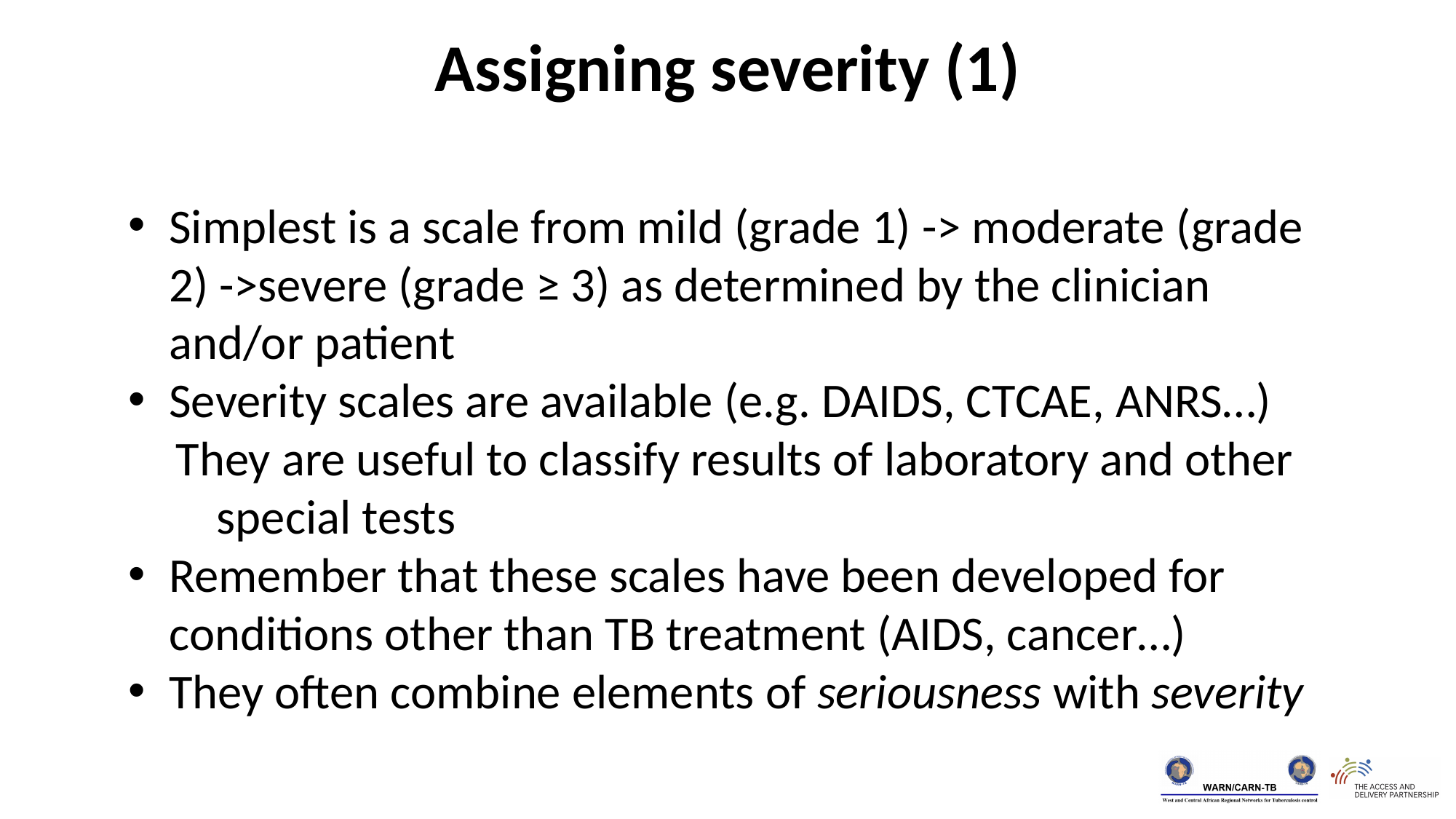

Assigning severity (1)
Simplest is a scale from mild (grade 1) -> moderate (grade 2) ->severe (grade ≥ 3) as determined by the clinician and/or patient
Severity scales are available (e.g. DAIDS, CTCAE, ANRS…)
They are useful to classify results of laboratory and other special tests
Remember that these scales have been developed for conditions other than TB treatment (AIDS, cancer…)
They often combine elements of seriousness with severity